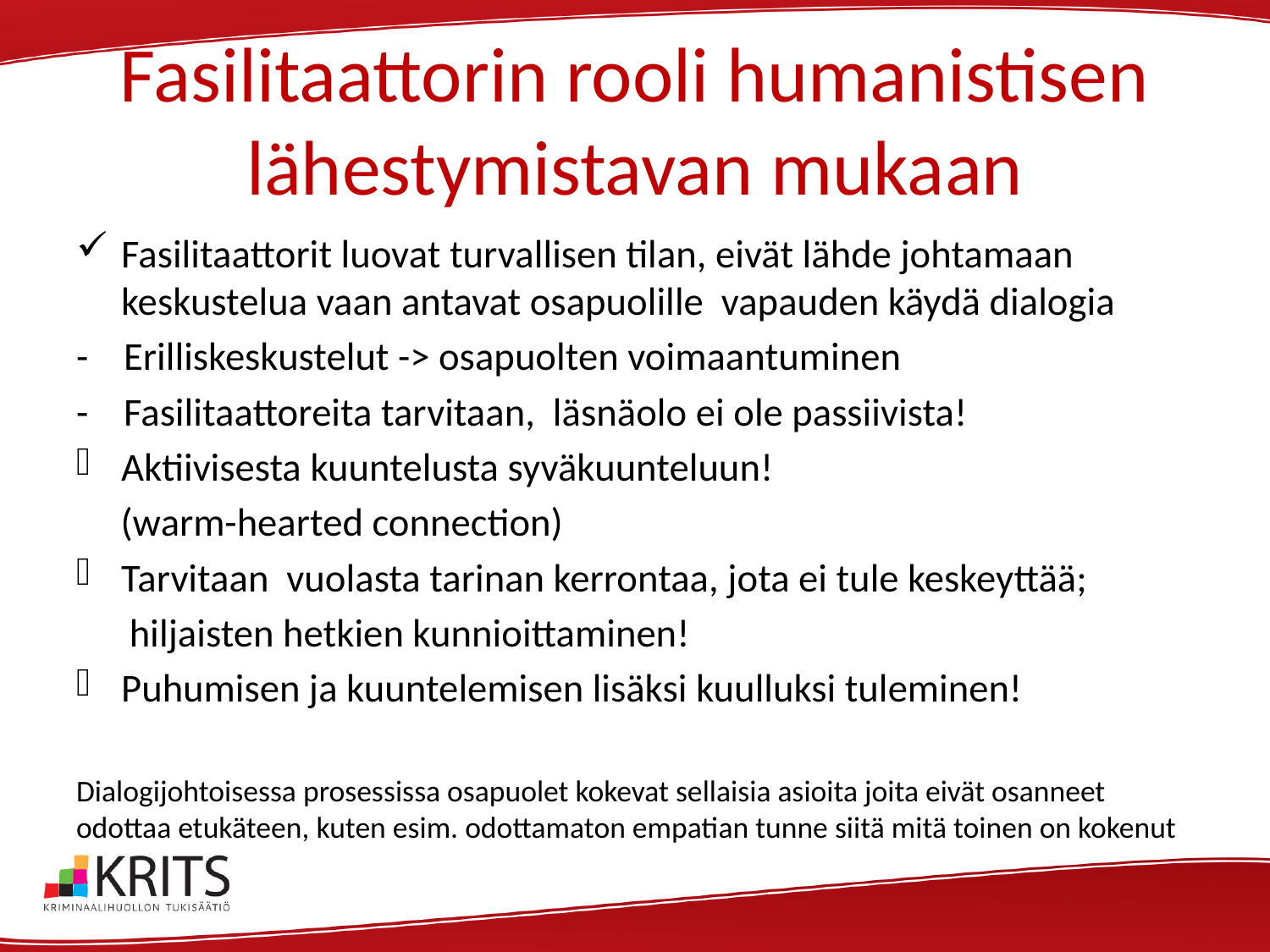

# Fasilitaattorin rooli humanistisen lähestymistavan mukaan
Fasilitaattorit luovat turvallisen tilan, eivät lähde johtamaan keskustelua vaan antavat osapuolille  vapauden käydä dialogia
-    Erilliskeskustelut -> osapuolten voimaantuminen
-    Fasilitaattoreita tarvitaan,  läsnäolo ei ole passiivista!
Aktiivisesta kuuntelusta syväkuunteluun!
     (warm-hearted connection)
Tarvitaan  vuolasta tarinan kerrontaa, jota ei tule keskeyttää;
      hiljaisten hetkien kunnioittaminen!
Puhumisen ja kuuntelemisen lisäksi kuulluksi tuleminen!

Dialogijohtoisessa prosessissa osapuolet kokevat sellaisia asioita joita eivät osanneet odottaa etukäteen, kuten esim. odottamaton empatian tunne siitä mitä toinen on kokenut